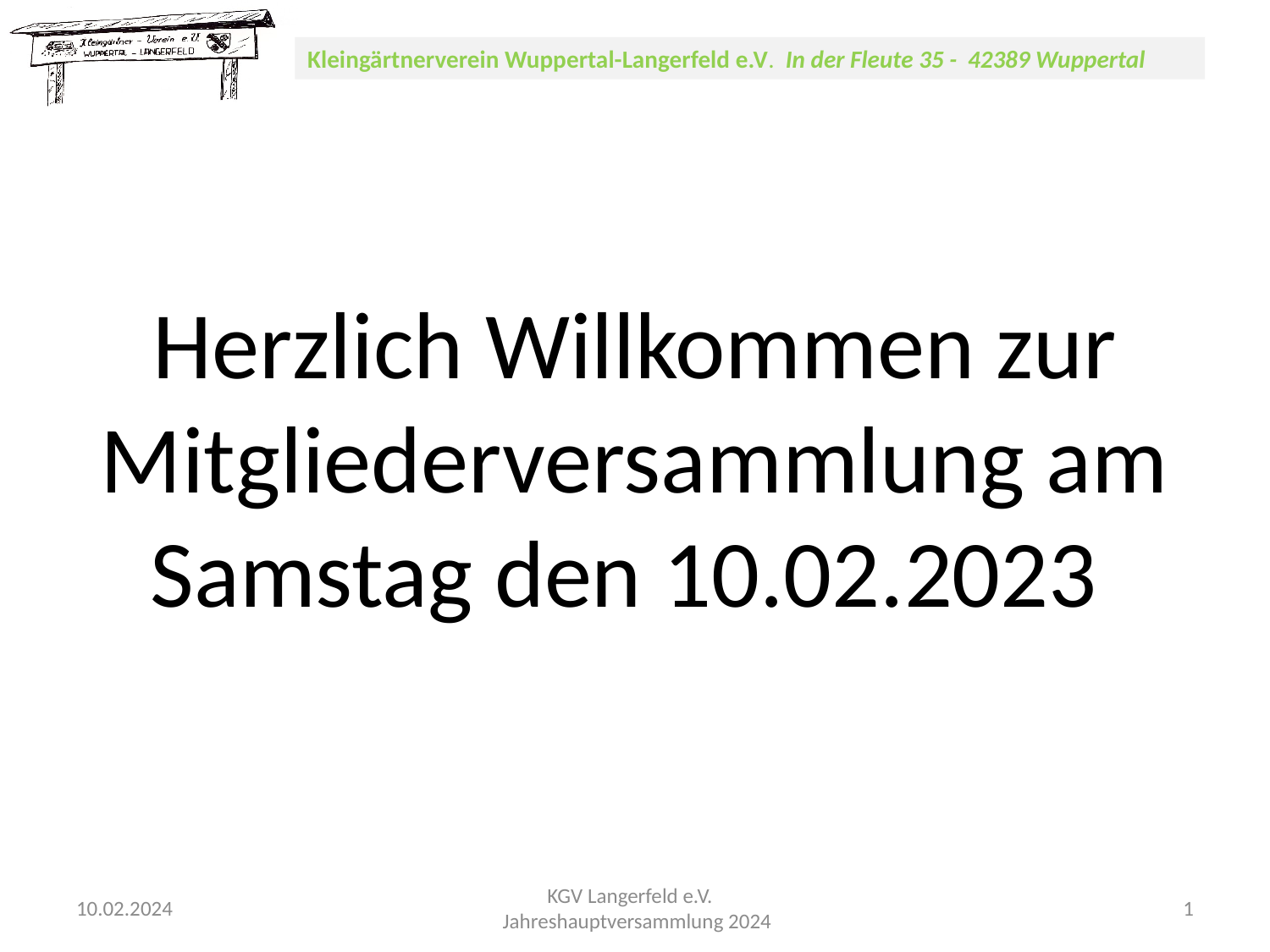

Herzlich Willkommen zur Mitgliederversammlung am Samstag den 10.02.2023

10.02.2024
KGV Langerfeld e.V.
 Jahreshauptversammlung 2024
1